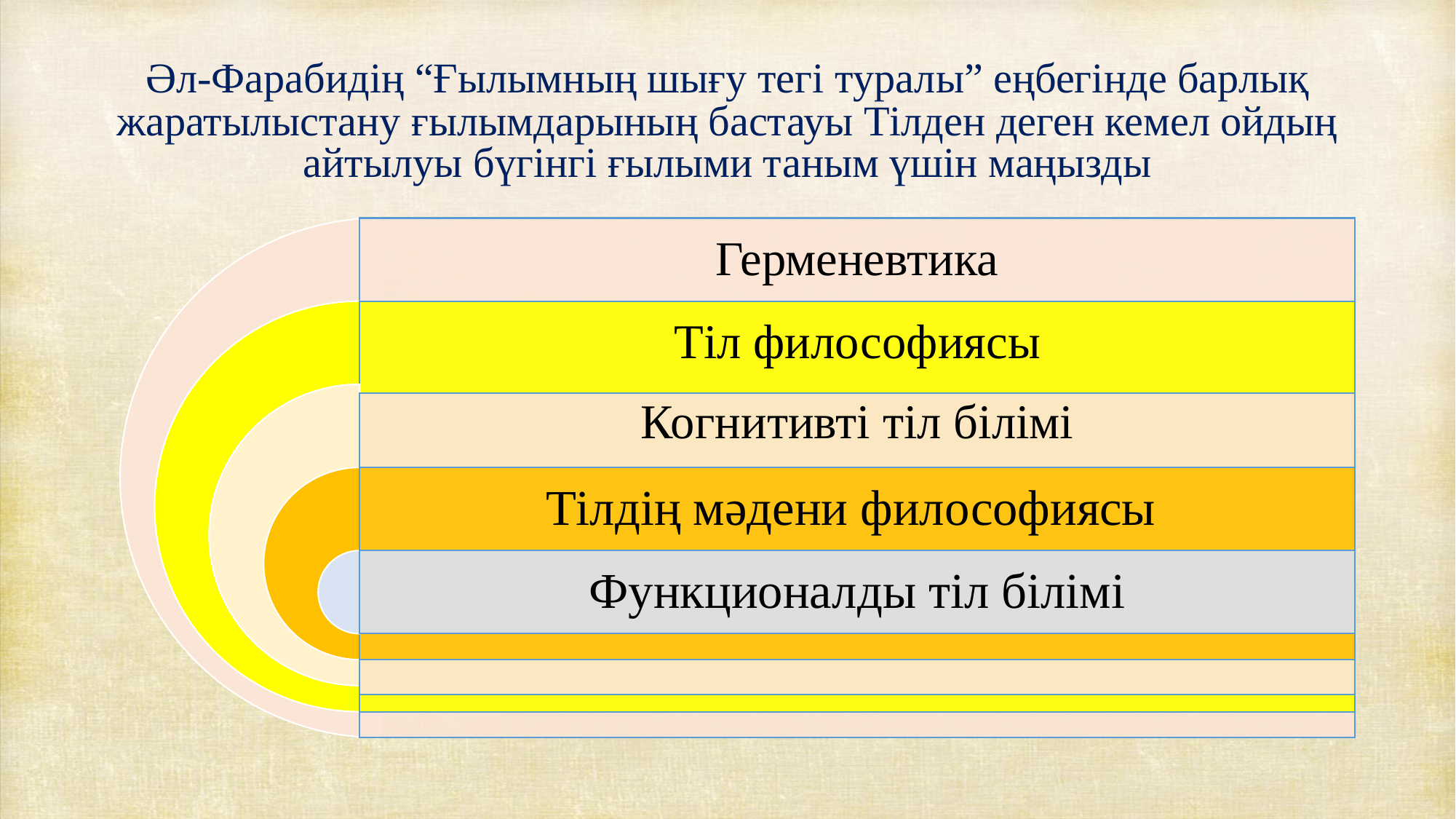

# Әл-Фарабидің “Ғылымның шығу тегі туралы” еңбегінде барлық жаратылыстану ғылымдарының бастауы Тілден деген кемел ойдың айтылуы бүгінгі ғылыми таным үшін маңызды
Герменевтика
Тіл философиясы
Когнитивті тіл білімі

Тілдің мәдени философиясы
Функционалды тіл білімі